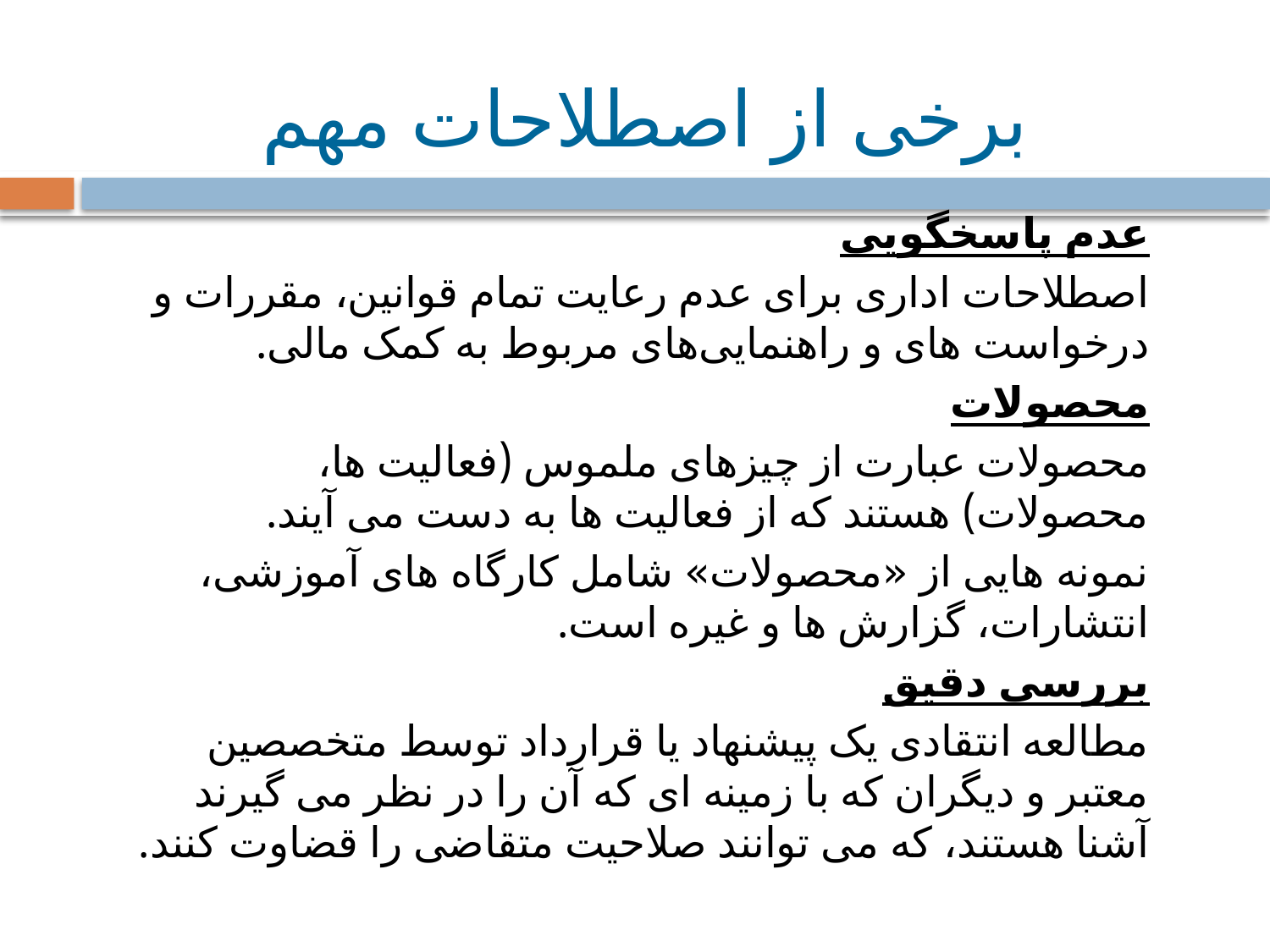

برخی از اصطلاحات مهم
عدم پاسخگویی
اصطلاحات اداری برای عدم رعایت تمام قوانین، مقررات و درخواست های و راهنمایی‌های مربوط به کمک مالی.
محصولات
محصولات عبارت از چیزهای ملموس (فعالیت ها، محصولات) هستند که از فعالیت ها به دست می آیند.
نمونه هایی از «محصولات» شامل کارگاه های آموزشی، انتشارات، گزارش ها و غیره است.
بررسی دقیق
مطالعه انتقادی یک پیشنهاد یا قرارداد توسط متخصصین معتبر و دیگران که با زمینه ای که آن را در نظر می گیرند آشنا هستند، که می توانند صلاحیت متقاضی را قضاوت کنند.